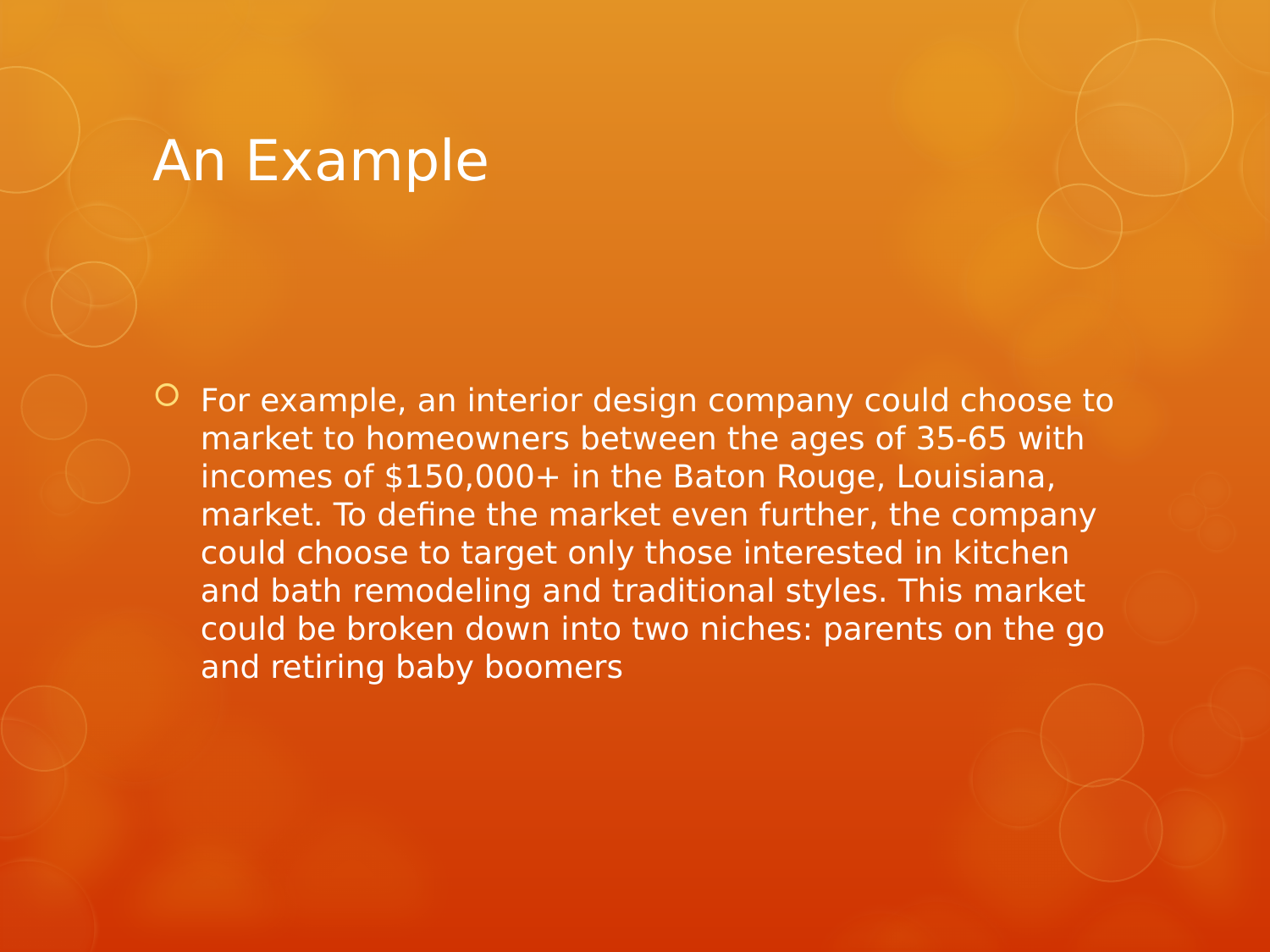

# An Example
For example, an interior design company could choose to market to homeowners between the ages of 35-65 with incomes of $150,000+ in the Baton Rouge, Louisiana, market. To define the market even further, the company could choose to target only those interested in kitchen and bath remodeling and traditional styles. This market could be broken down into two niches: parents on the go and retiring baby boomers